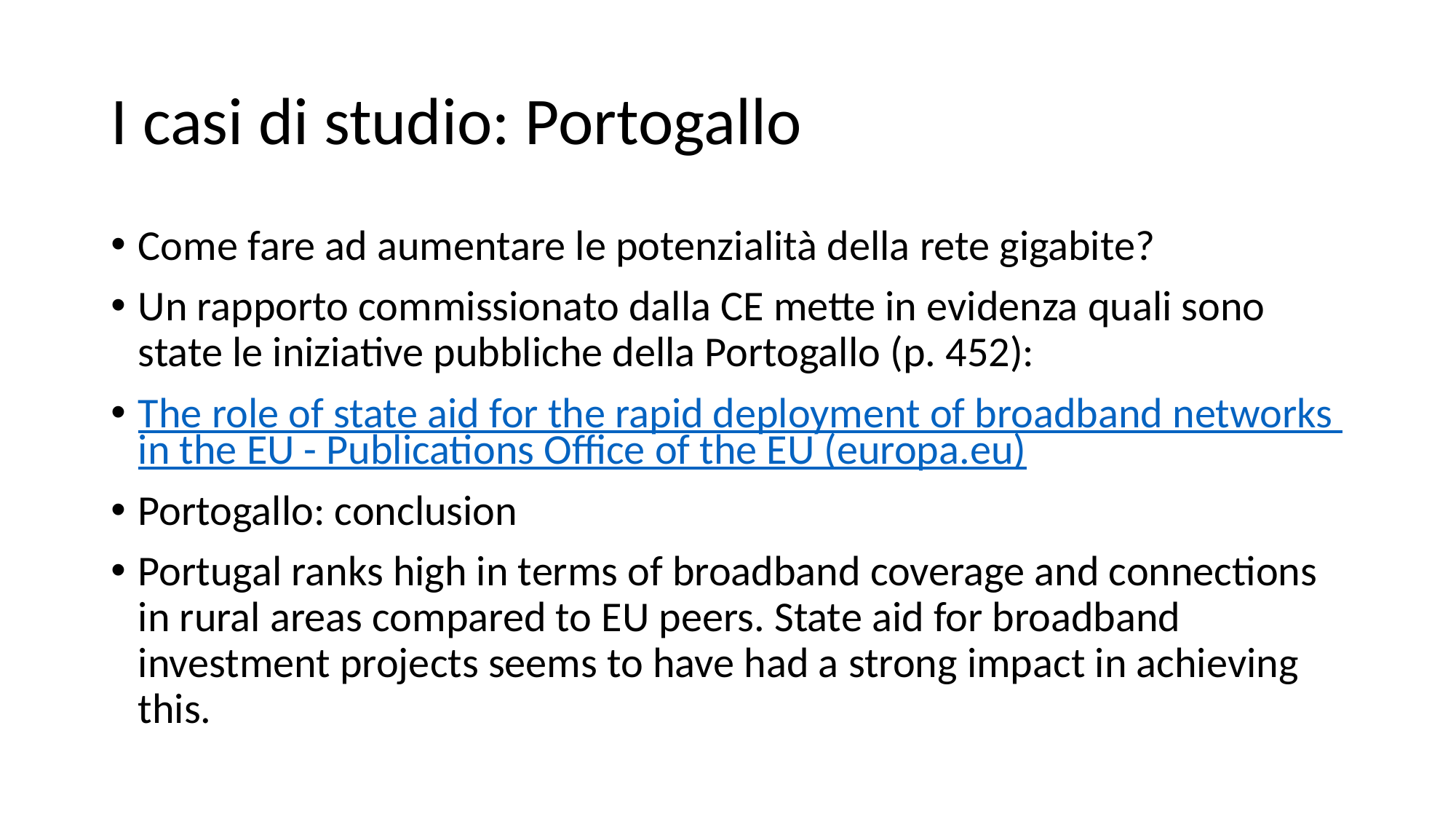

# I casi di studio: Portogallo
Come fare ad aumentare le potenzialità della rete gigabite?
Un rapporto commissionato dalla CE mette in evidenza quali sono state le iniziative pubbliche della Portogallo (p. 452):
The role of state aid for the rapid deployment of broadband networks in the EU - Publications Office of the EU (europa.eu)
Portogallo: conclusion
Portugal ranks high in terms of broadband coverage and connections in rural areas compared to EU peers. State aid for broadband investment projects seems to have had a strong impact in achieving this.